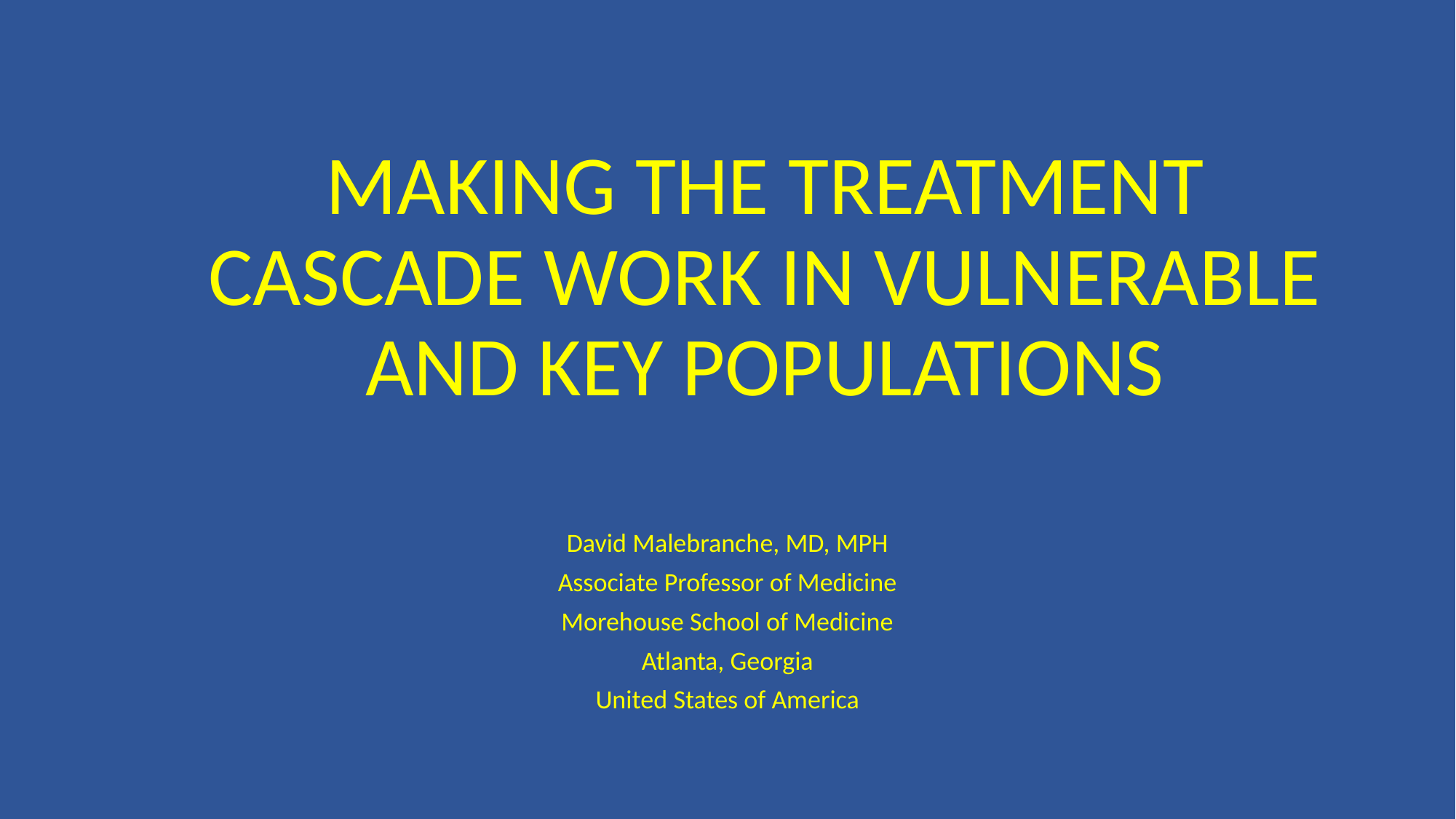

# MAKING THE TREATMENT CASCADE WORK IN VULNERABLE AND KEY POPULATIONS
David Malebranche, MD, MPH
Associate Professor of Medicine
Morehouse School of Medicine
Atlanta, Georgia
United States of America